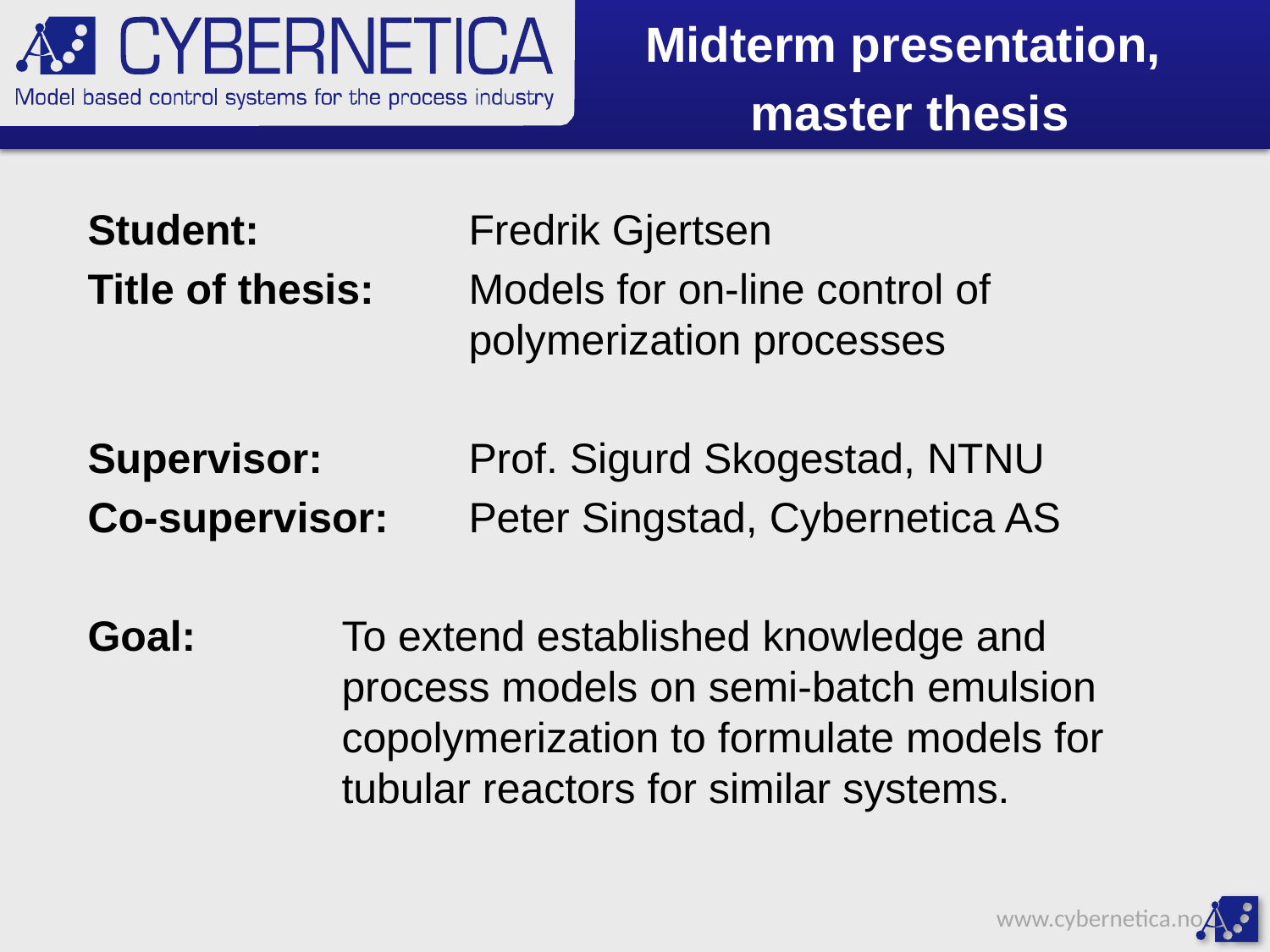

Midterm presentation,
master thesis
Student:		Fredrik Gjertsen
Title of thesis:	Models for on-line control of 				polymerization processes

Supervisor:		Prof. Sigurd Skogestad, NTNU
Co-supervisor:	Peter Singstad, Cybernetica AS

Goal:		To extend established knowledge and 			process models on semi-batch emulsion 		copolymerization to formulate models for 		tubular reactors for similar systems.